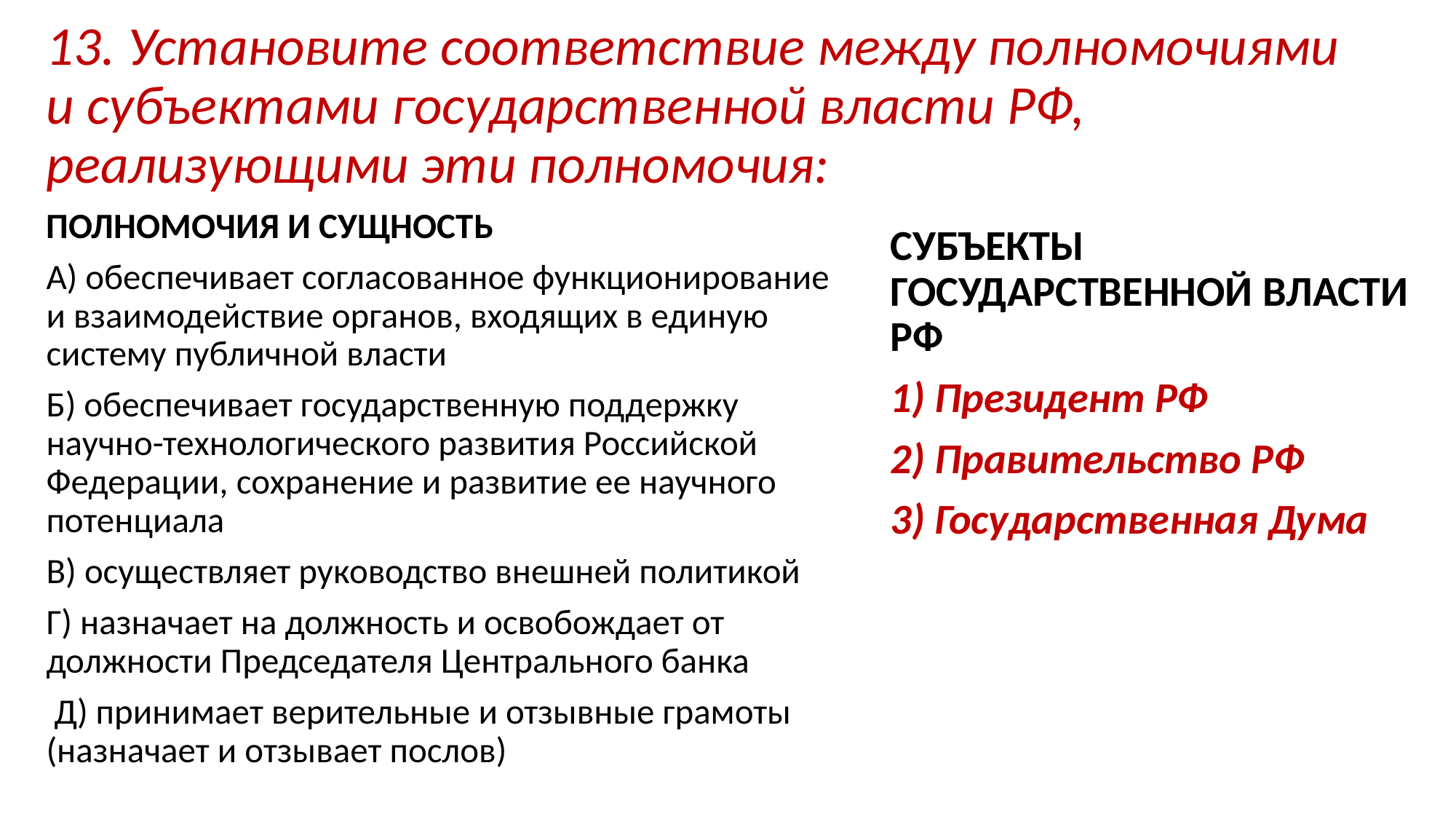

# 13. Установите соответствие между полномочиями и субъектами государственной власти РФ, реализующими эти полномочия:
ПОЛНОМОЧИЯ И СУЩНОСТЬ
А) обеспечивает согласованное функционирование и взаимодействие органов, входящих в единую систему публичной власти
Б) обеспечивает государственную поддержку научно-технологического развития Российской Федерации, сохранение и развитие ее научного потенциала
В) осуществляет руководство внешней политикой
Г) назначает на должность и освобождает от должности Председателя Центрального банка
 Д) принимает верительные и отзывные грамоты (назначает и отзывает послов)
СУБЪЕКТЫ ГОСУДАРСТВЕННОЙ ВЛАСТИ РФ
1) Президент РФ
2) Правительство РФ
3) Государственная Дума